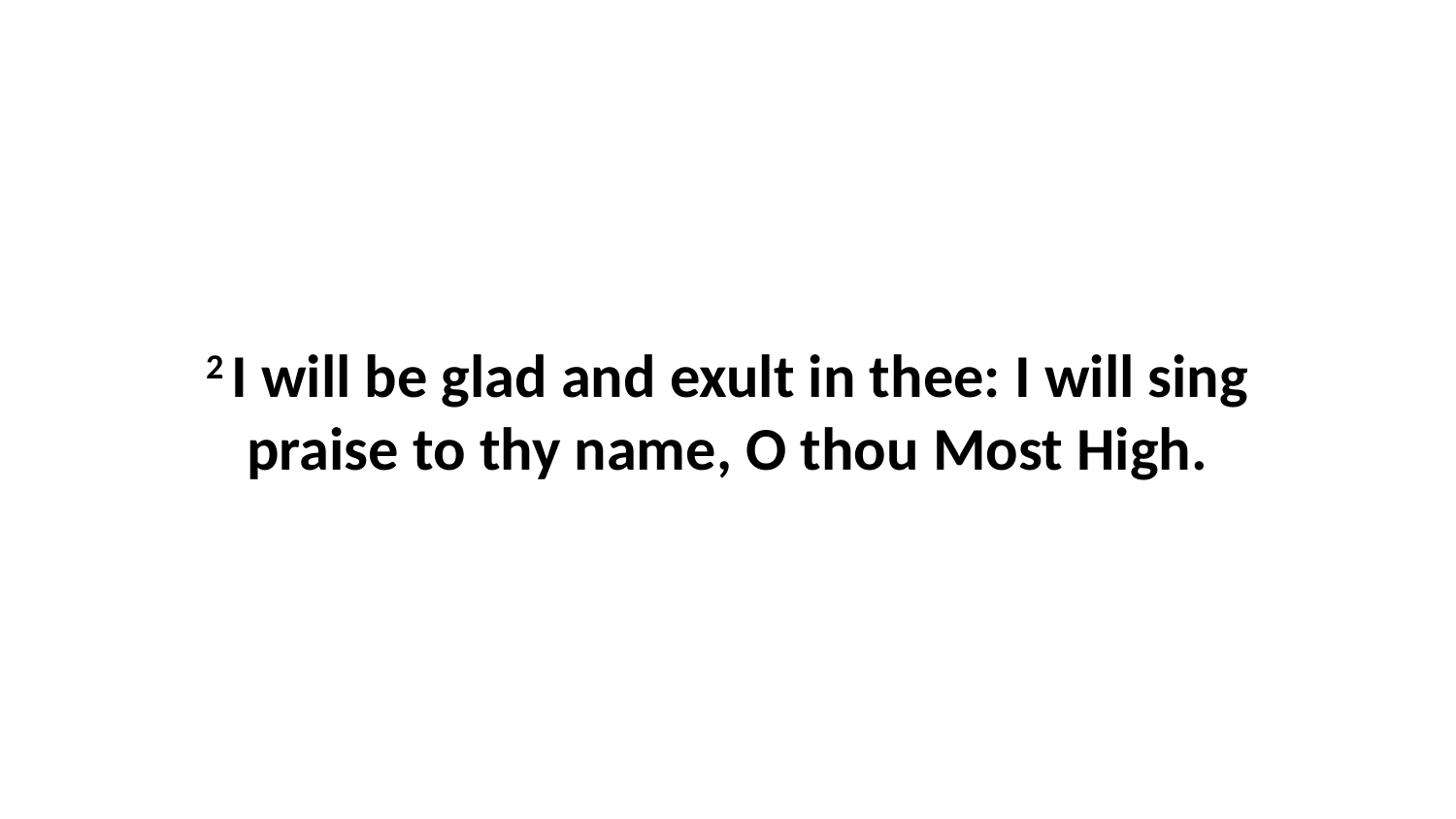

2 I will be glad and exult in thee: I will sing praise to thy name, O thou Most High.